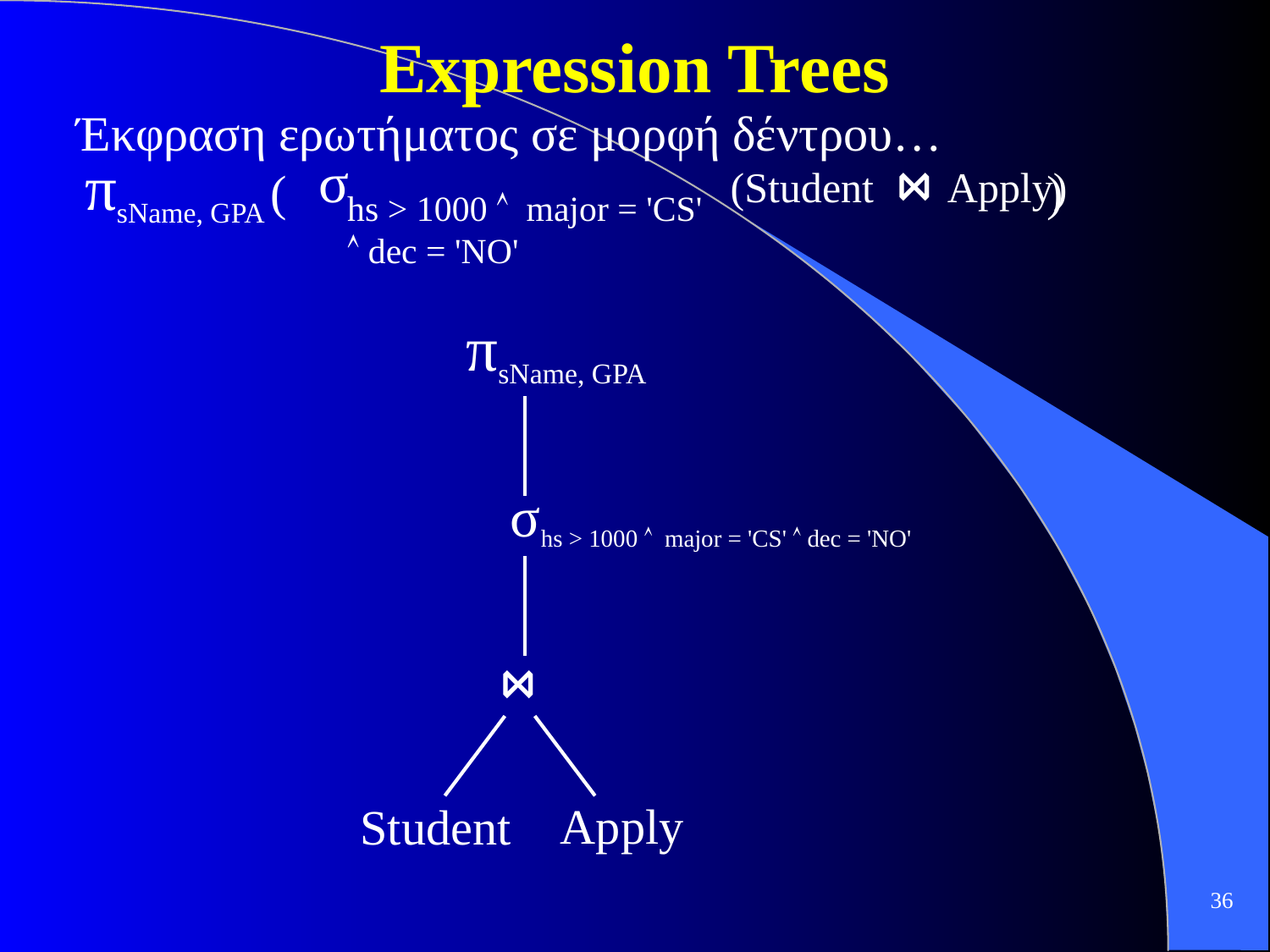

# Expression Trees

                     σ                                    (Student  ⋈ Apply)

Έκφραση ερωτήματος σε μορφή δέντρου…
πsName, GPA (                                                        )

hs > 1000 ∧  major = 'CS'
∧ dec = 'NO'
πsName, GPA
σhs > 1000 ∧  major = 'CS' ∧ dec = 'NO'
⋈
Apply
Student